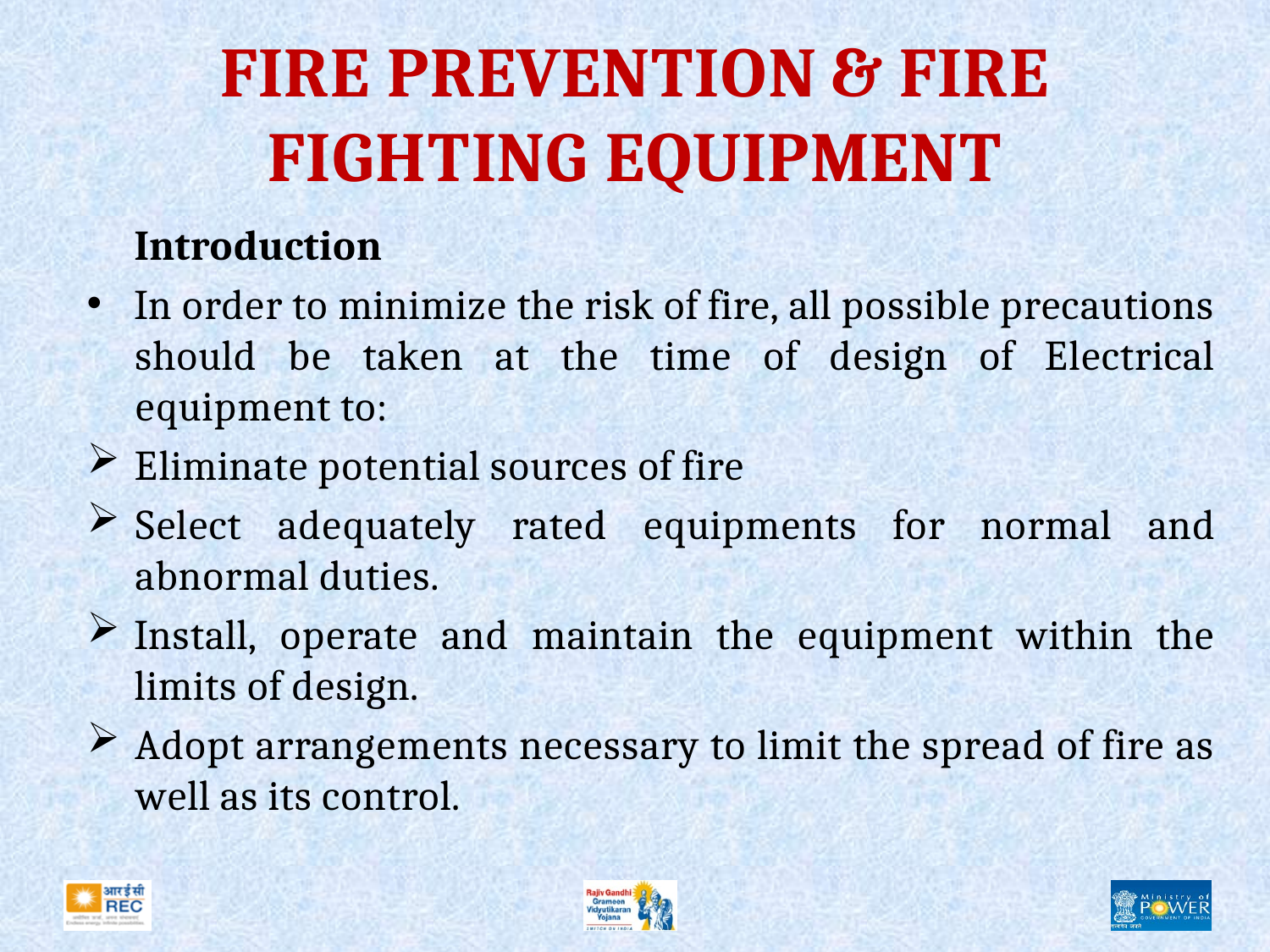

# FIRE PREVENTION & FIRE FIGHTING EQUIPMENT
	Introduction
In order to minimize the risk of fire, all possible precautions should be taken at the time of design of Electrical equipment to:
Eliminate potential sources of fire
Select adequately rated equipments for normal and abnormal duties.
Install, operate and maintain the equipment within the limits of design.
Adopt arrangements necessary to limit the spread of fire as well as its control.